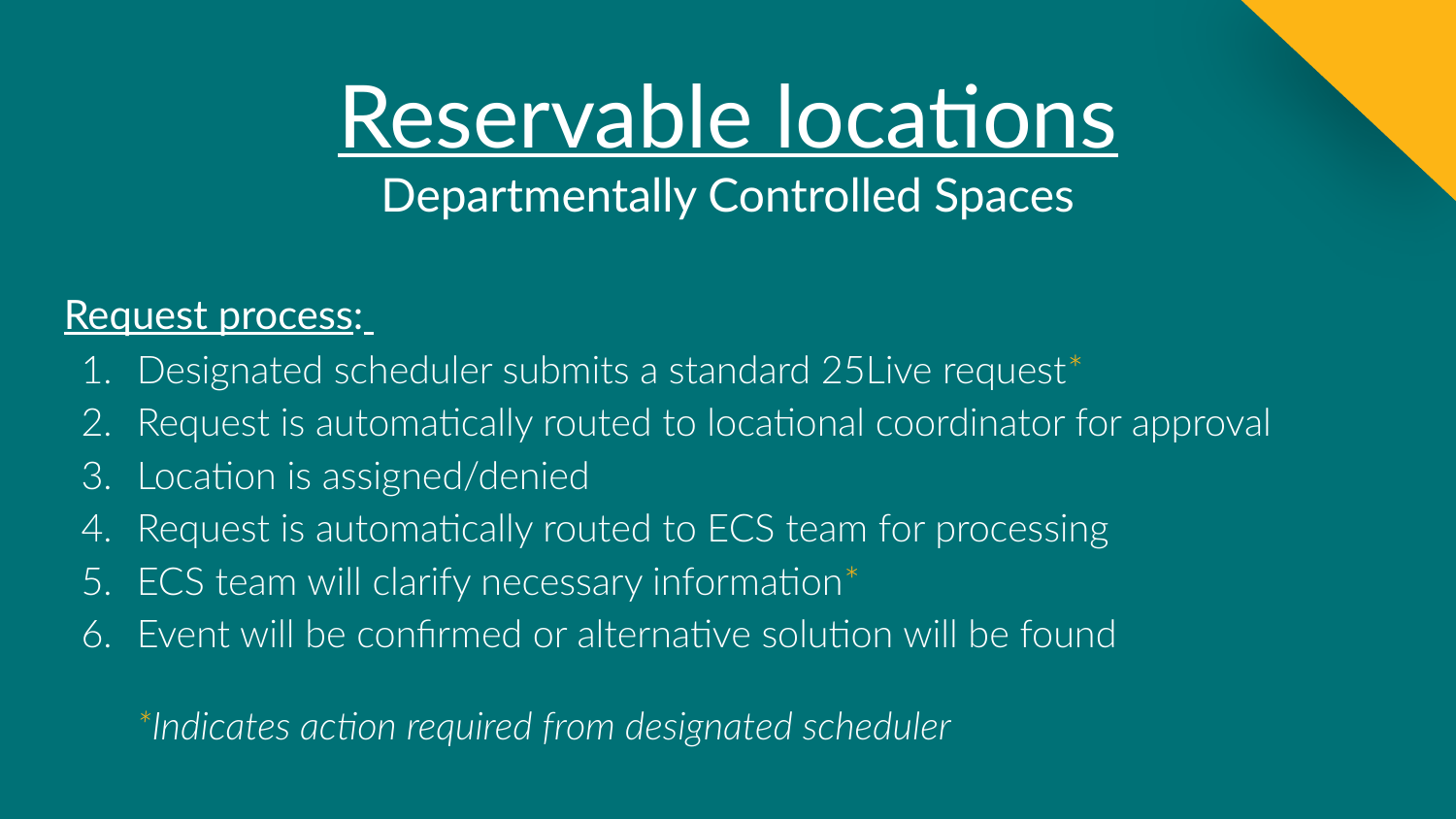

# Reservable locations
Departmentally Controlled Spaces
Request process:
Designated scheduler submits a standard 25Live request*
Request is automatically routed to locational coordinator for approval
Location is assigned/denied
Request is automatically routed to ECS team for processing
ECS team will clarify necessary information*
Event will be confirmed or alternative solution will be found
*Indicates action required from designated scheduler